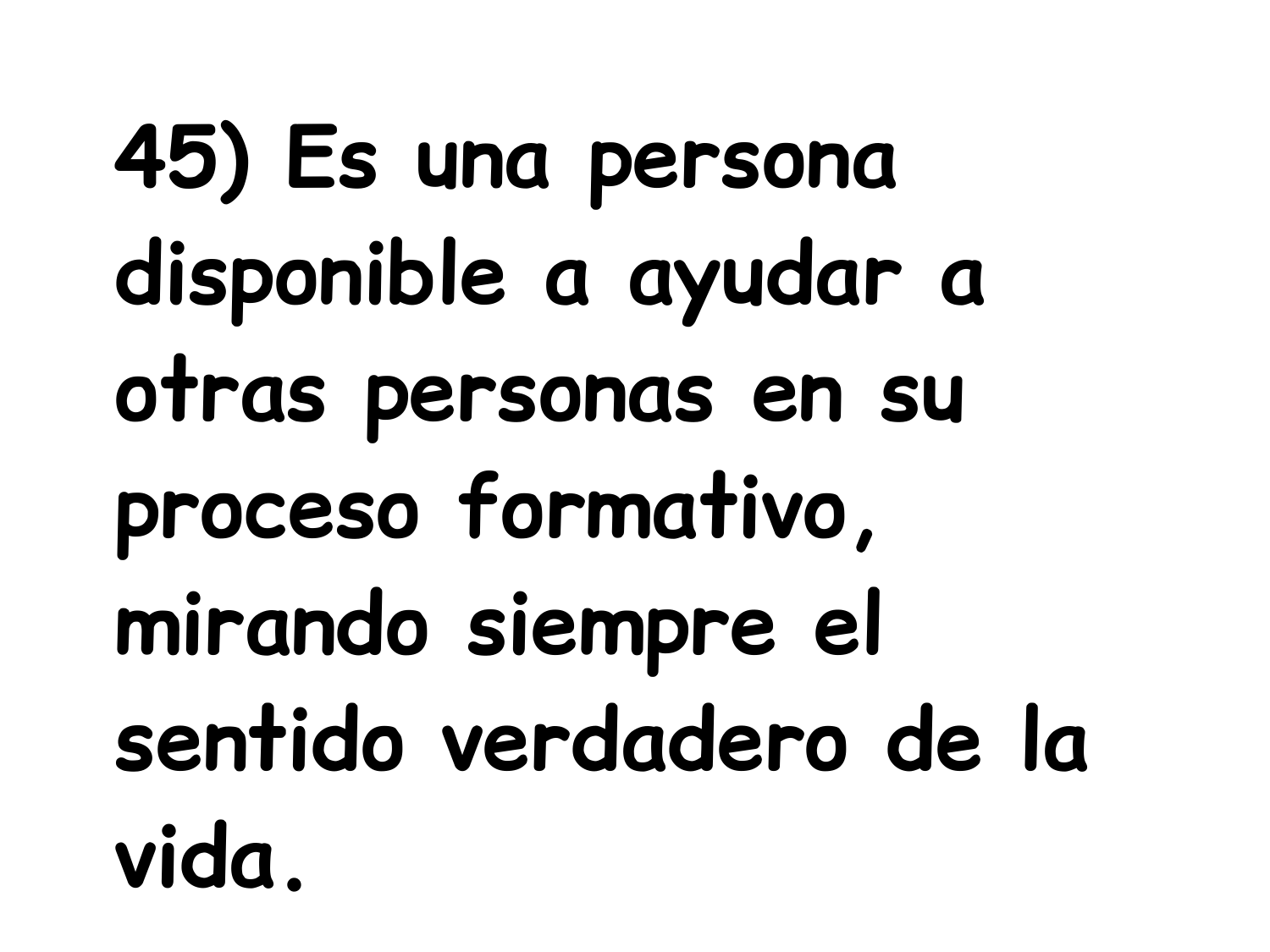

45) Es una persona disponible a ayudar a otras personas en su proceso formativo, mirando siempre el sentido verdadero de la vida.